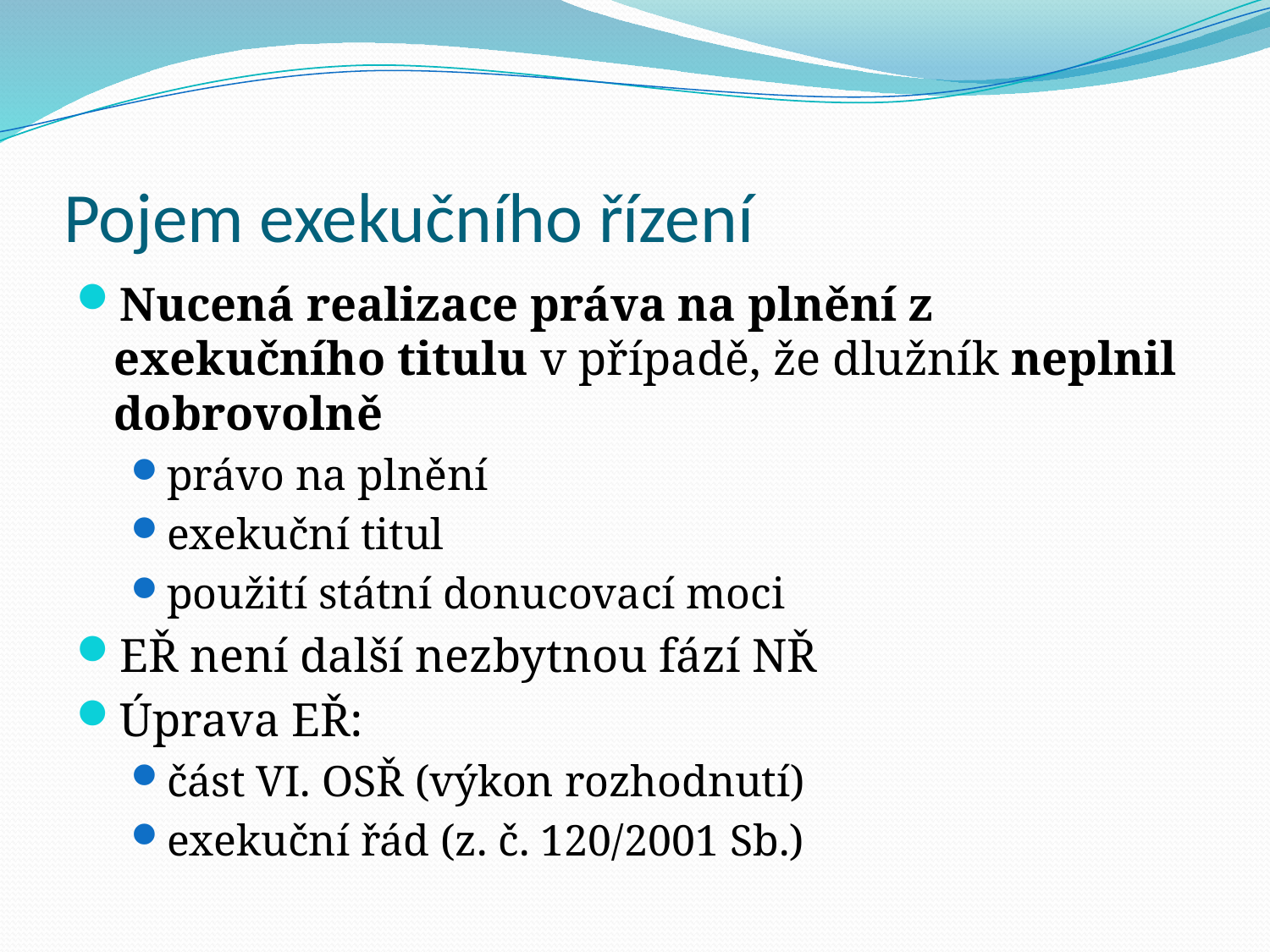

# Pojem exekučního řízení
Nucená realizace práva na plnění z exekučního titulu v případě, že dlužník neplnil dobrovolně
právo na plnění
exekuční titul
použití státní donucovací moci
EŘ není další nezbytnou fází NŘ
Úprava EŘ:
část VI. OSŘ (výkon rozhodnutí)
exekuční řád (z. č. 120/2001 Sb.)